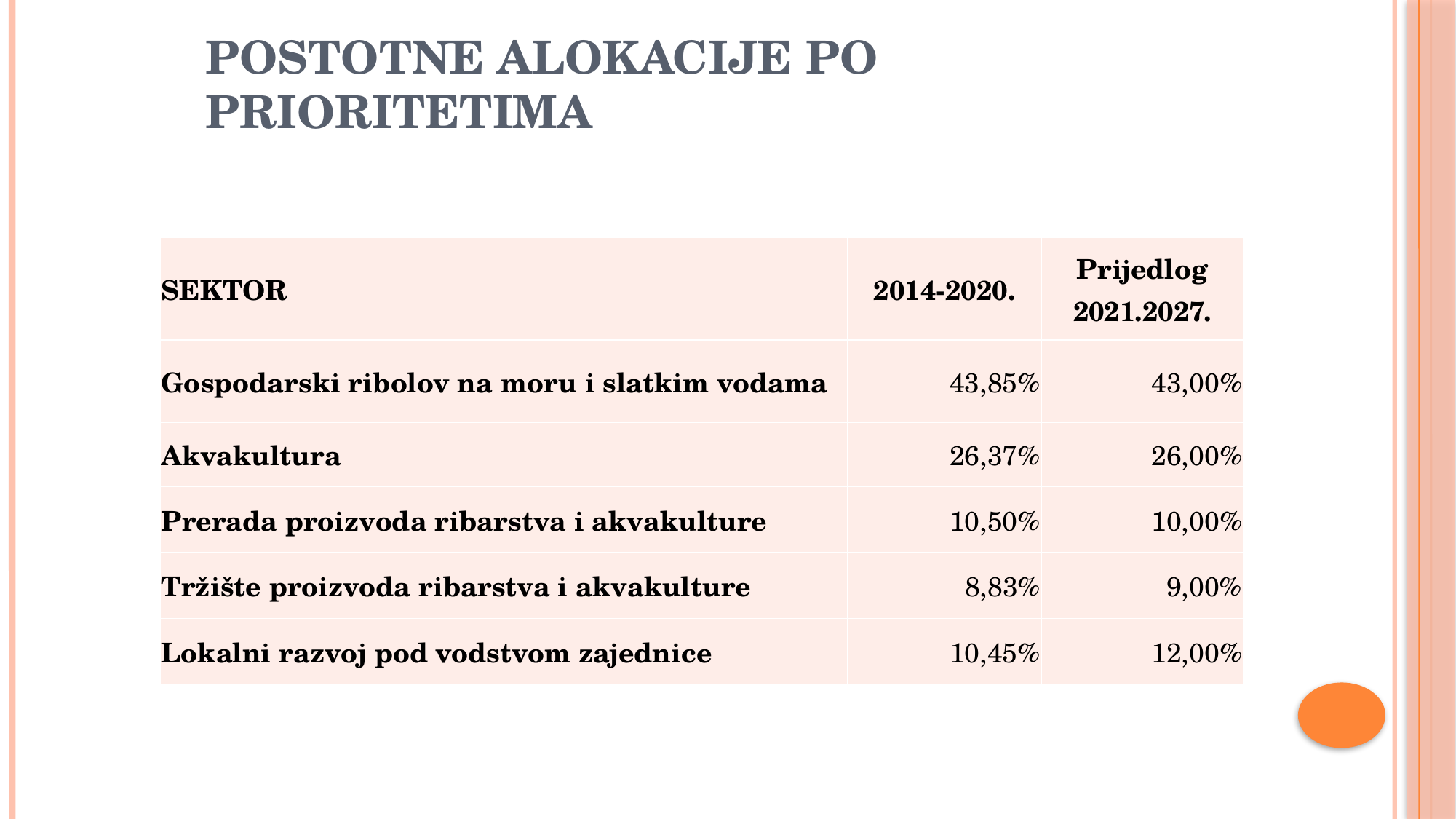

# Postotne Alokacije po prioritetima
| SEKTOR | 2014-2020. | Prijedlog 2021.2027. |
| --- | --- | --- |
| Gospodarski ribolov na moru i slatkim vodama | 43,85% | 43,00% |
| Akvakultura | 26,37% | 26,00% |
| Prerada proizvoda ribarstva i akvakulture | 10,50% | 10,00% |
| Tržište proizvoda ribarstva i akvakulture | 8,83% | 9,00% |
| Lokalni razvoj pod vodstvom zajednice | 10,45% | 12,00% |